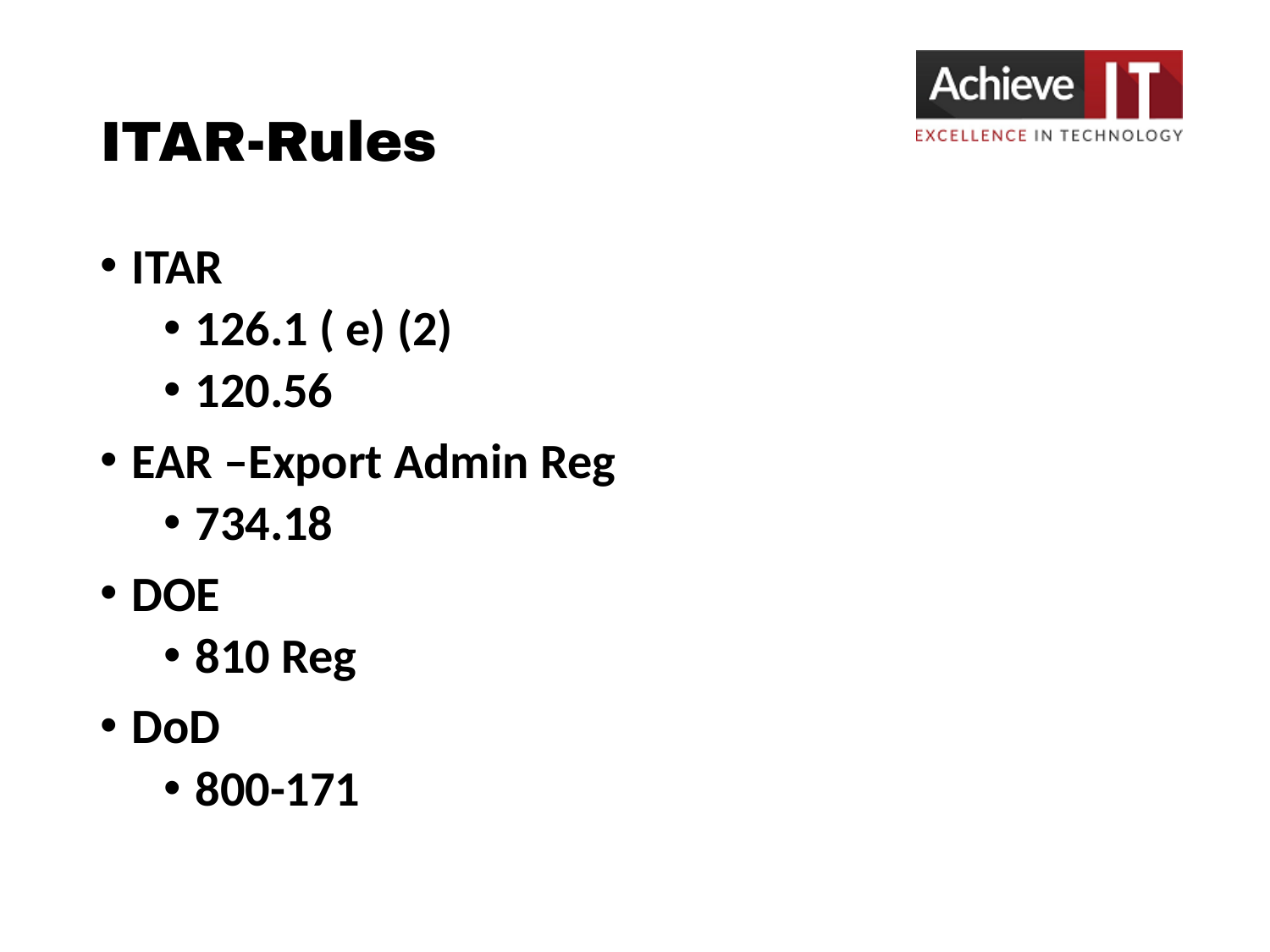

# ITAR-Rules
ITAR
126.1 ( e) (2)
120.56
EAR –Export Admin Reg
734.18
DOE
810 Reg
DoD
800-171